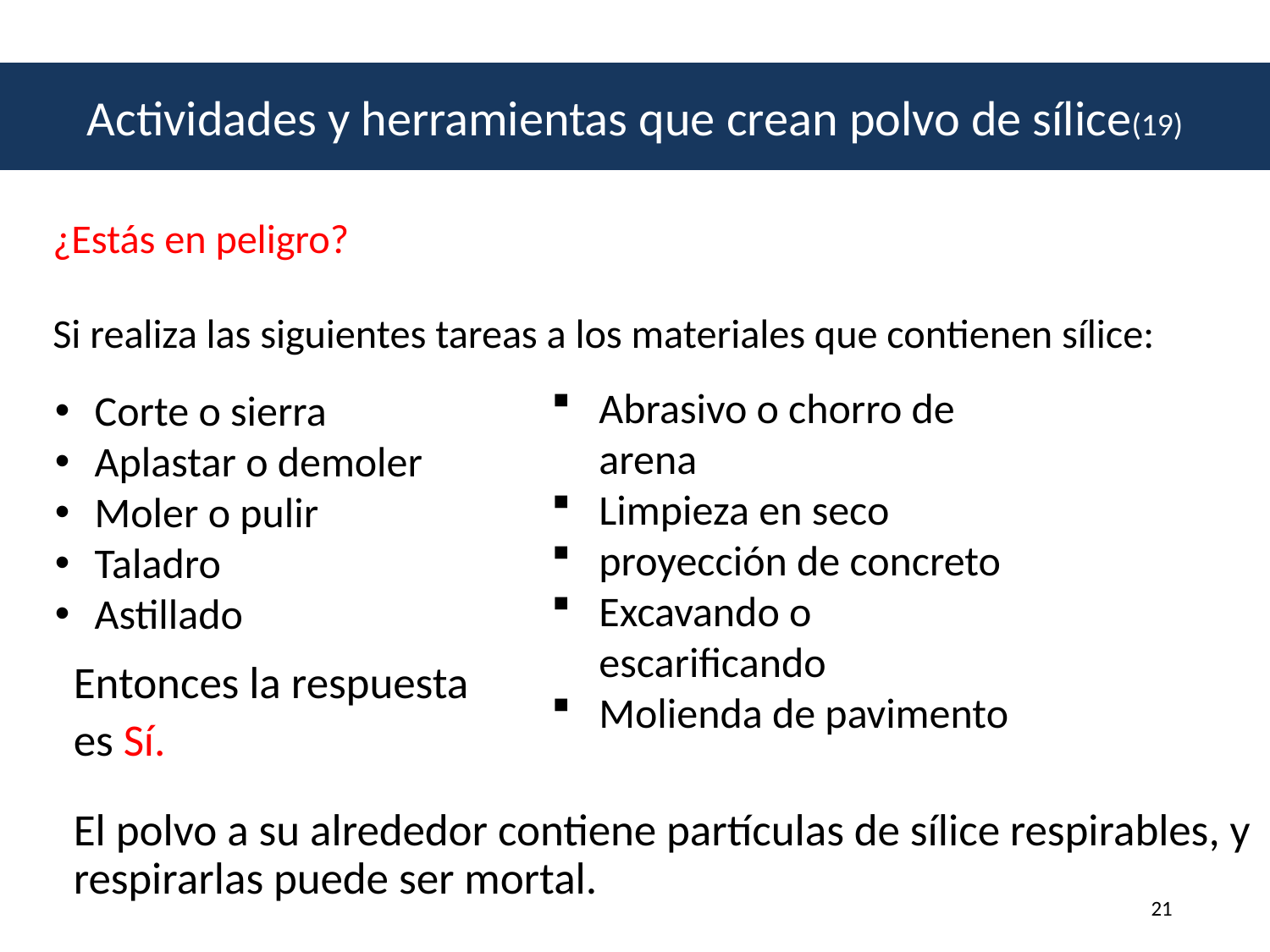

# Actividades y herramientas que crean polvo de sílice(19)
Actividades y herramientas que crean polvo de sílice(19)

¿Estás en peligro?
Si realiza las siguientes tareas a los materiales que contienen sílice:
Abrasivo o chorro de arena
Limpieza en seco
proyección de concreto
Excavando o escarificando
Molienda de pavimento

Corte o sierra
Aplastar o demoler
Moler o pulir
Taladro
Astillado

Entonces la respuesta
es Sí.
El polvo a su alrededor contiene partículas de sílice respirables, y respirarlas puede ser mortal.
21